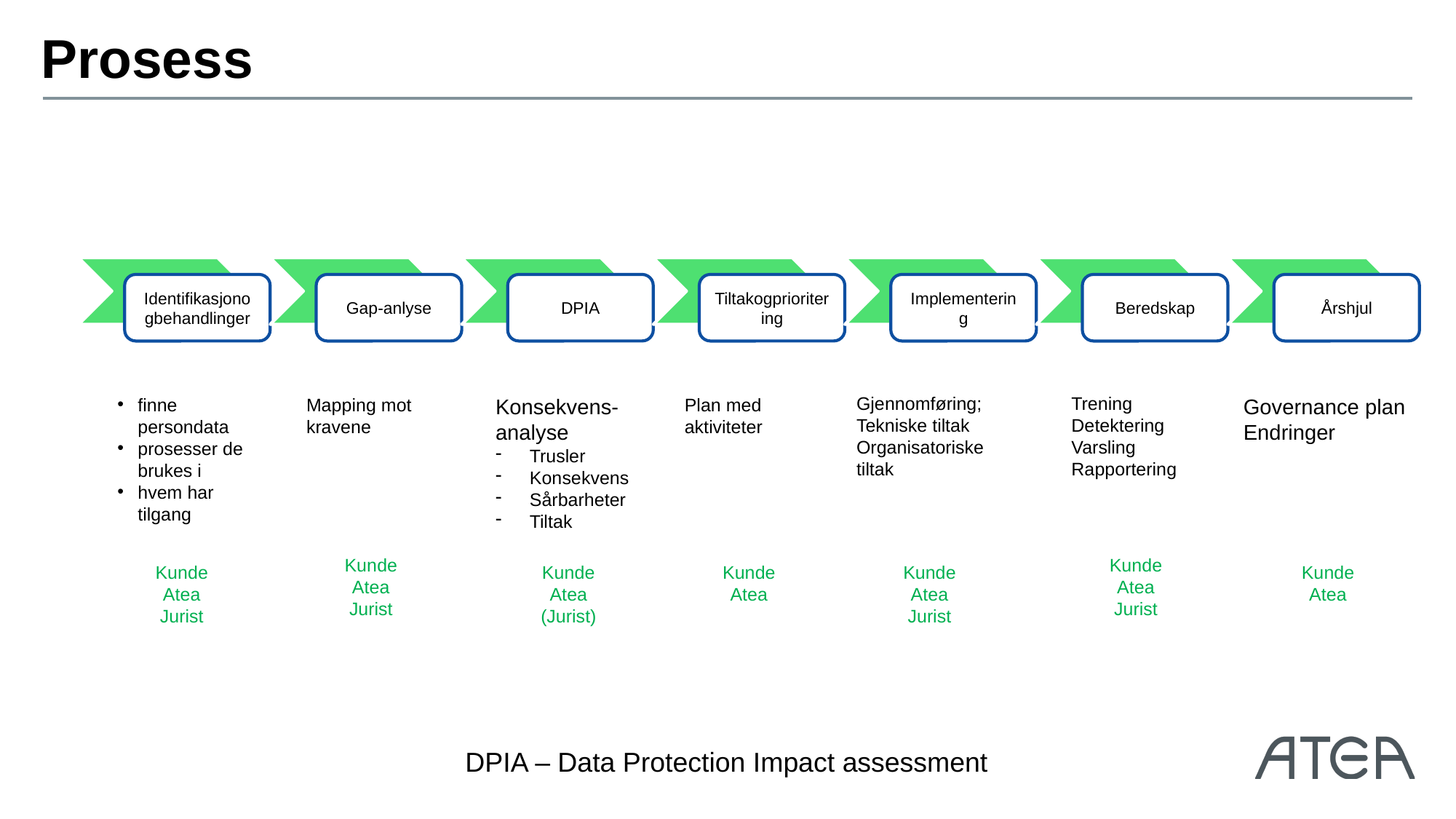

# Prosess
Identifikasjonogbehandlinger
DPIA
Tiltakogprioritering
Implementering
Beredskap
Årshjul
Gap-anlyse
Gjennomføring;
Tekniske tiltak
Organisatoriske tiltak

Trening
Detektering
Varsling
Rapportering

finne persondata
prosesser de brukes i
hvem har tilgang
Mapping mot kravene

Konsekvens-analyse
Trusler
Konsekvens
Sårbarheter
Tiltak

Plan med aktiviteter

Governance plan
Endringer

Kunde
Atea
Jurist
Kunde
Atea
Jurist
Kunde
Atea

Kunde
Atea

Kunde
Atea
Jurist
Kunde
Atea
(Jurist)
Kunde
Atea
Jurist
DPIA – Data Protection Impact assessment